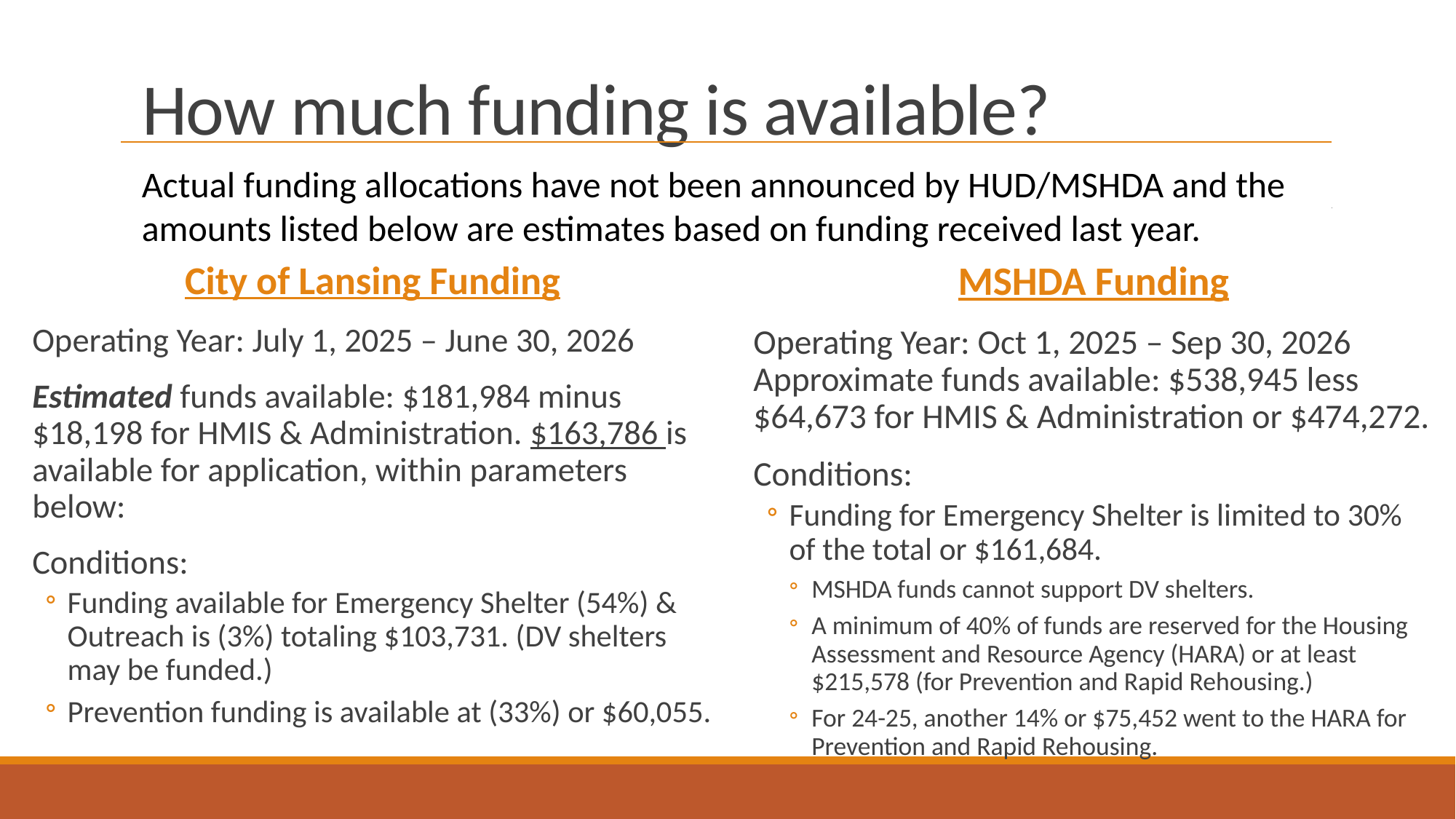

# How much funding is available?
Actual funding allocations have not been announced by HUD/MSHDA and the amounts listed below are estimates based on funding received last year.
City of Lansing Funding
Operating Year: July 1, 2025 – June 30, 2026
Estimated funds available: $181,984 minus $18,198 for HMIS & Administration. $163,786 is available for application, within parameters below:
Conditions:
Funding available for Emergency Shelter (54%) & Outreach is (3%) totaling $103,731. (DV shelters may be funded.)
Prevention funding is available at (33%) or $60,055.
MSHDA Funding
Operating Year: Oct 1, 2025 – Sep 30, 2026 Approximate funds available: $538,945 less $64,673 for HMIS & Administration or $474,272.
Conditions:
Funding for Emergency Shelter is limited to 30% of the total or $161,684.
MSHDA funds cannot support DV shelters.
A minimum of 40% of funds are reserved for the Housing Assessment and Resource Agency (HARA) or at least $215,578 (for Prevention and Rapid Rehousing.)
For 24-25, another 14% or $75,452 went to the HARA for Prevention and Rapid Rehousing.